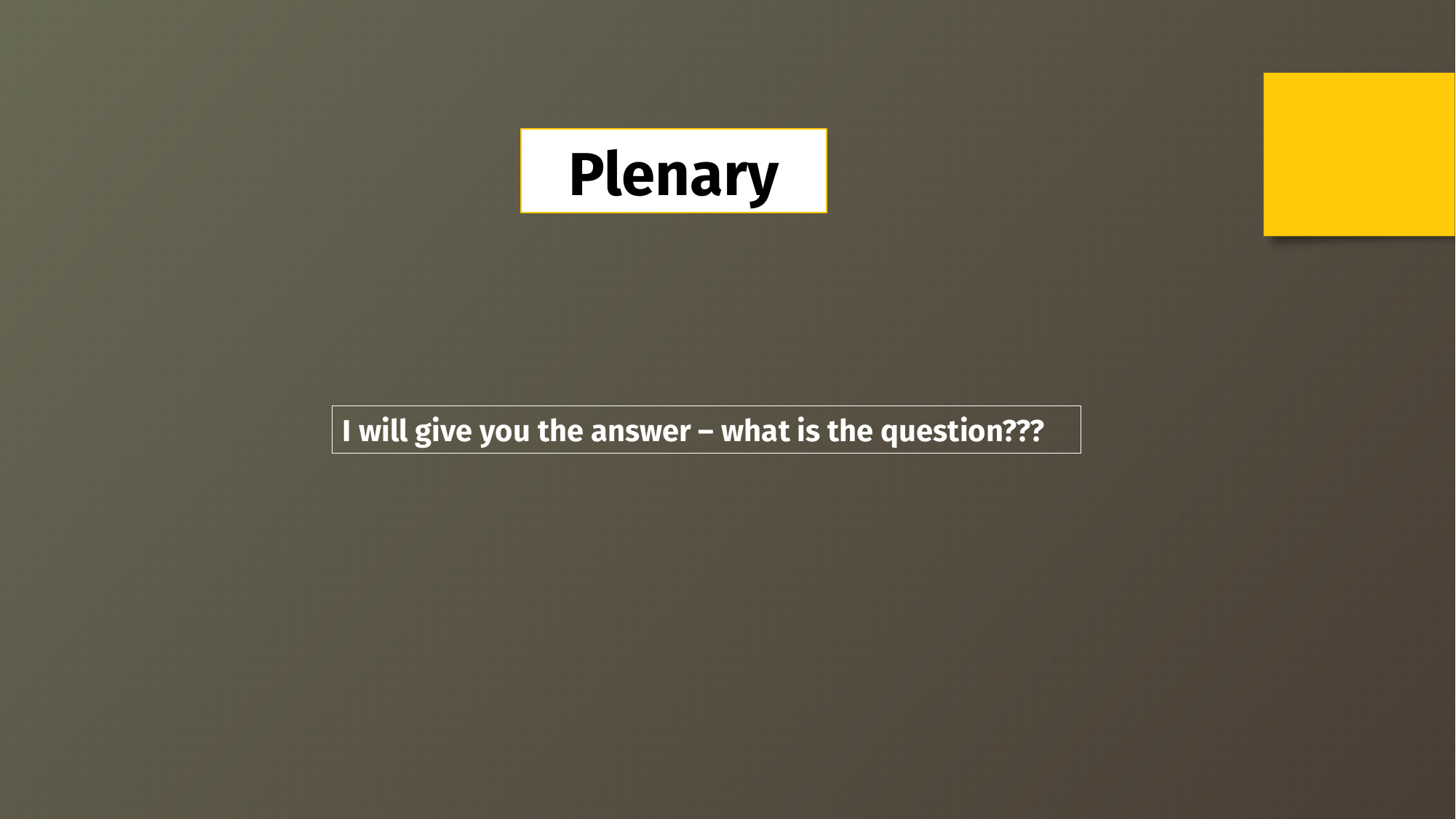

Plenary
I will give you the answer – what is the question???